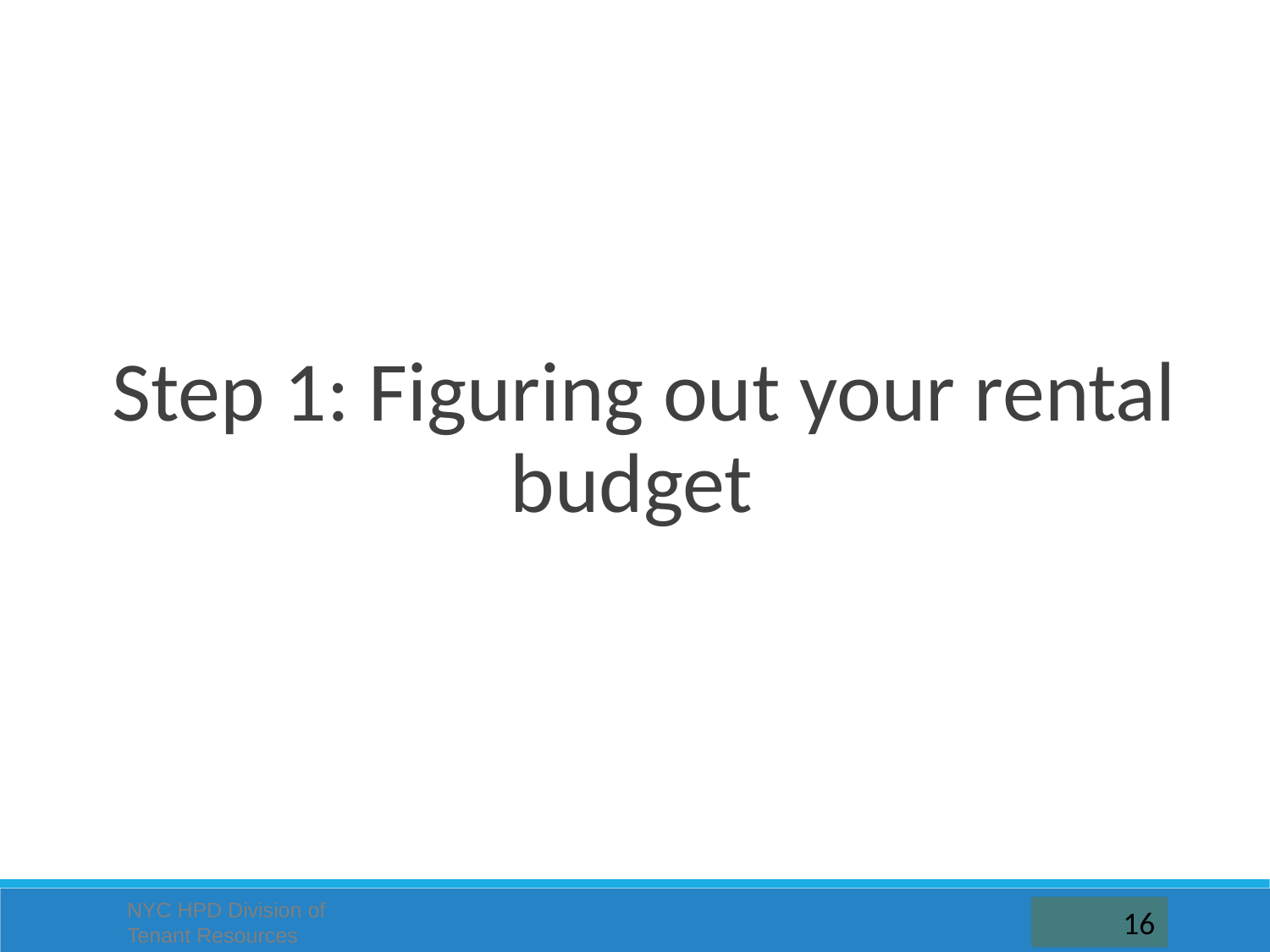

Step 1: Figuring out your rental budget
NYC HPD Division of Tenant Resources
16